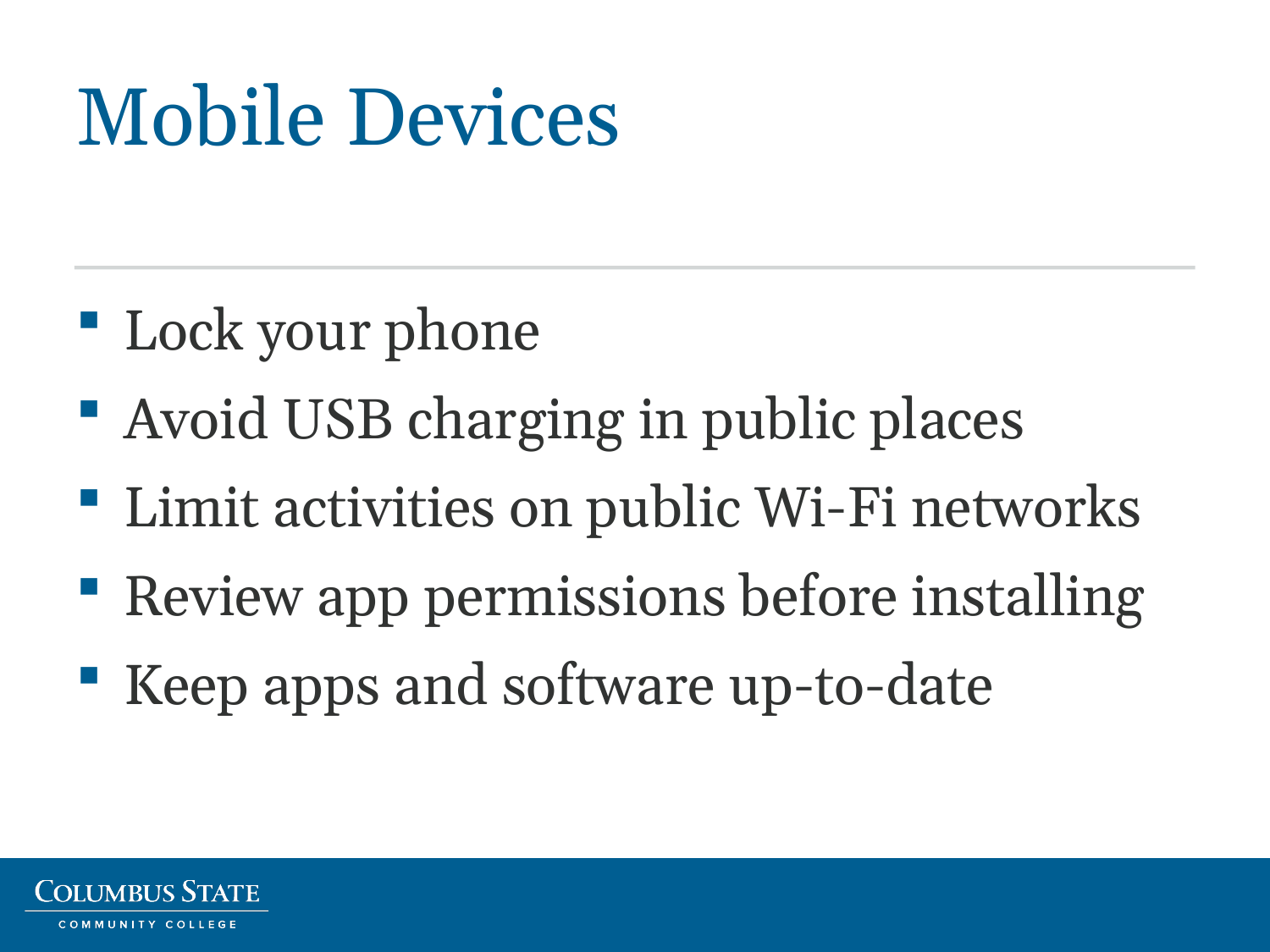

# Mobile Devices
Lock your phone
Avoid USB charging in public places
Limit activities on public Wi-Fi networks
Review app permissions before installing
Keep apps and software up-to-date